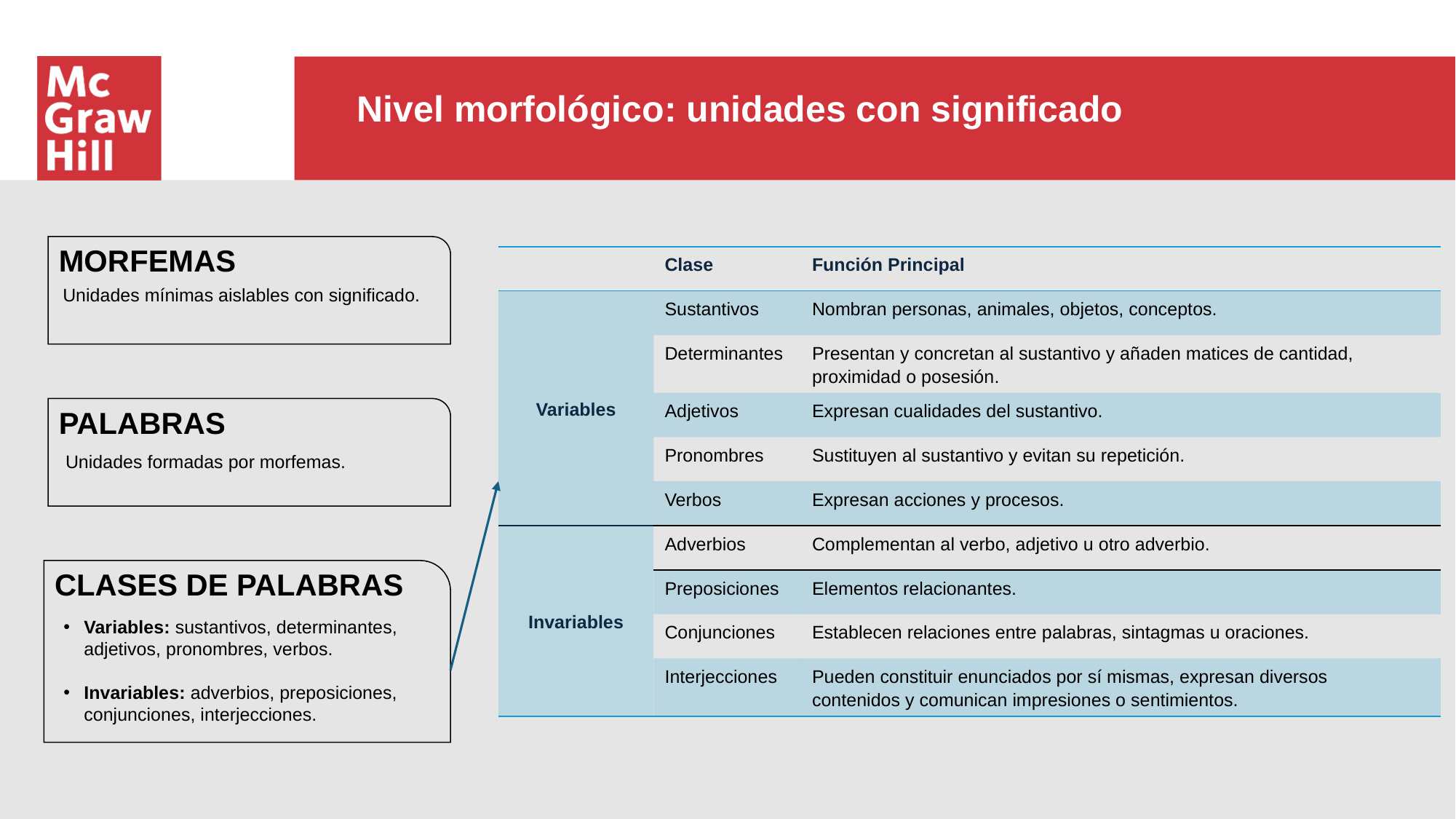

Nivel morfológico: unidades con significado
MORFEMAS
Unidades mínimas aislables con significado.
|  | Clase | Función Principal |
| --- | --- | --- |
| Variables | Sustantivos | Nombran personas, animales, objetos, conceptos. |
|  | Determinantes | Presentan y concretan al sustantivo y añaden matices de cantidad, proximidad o posesión. |
|  | Adjetivos | Expresan cualidades del sustantivo. |
|  | Pronombres | Sustituyen al sustantivo y evitan su repetición. |
|  | Verbos | Expresan acciones y procesos. |
| Invariables | Adverbios | Complementan al verbo, adjetivo u otro adverbio. |
|  | Preposiciones | Elementos relacionantes. |
|  | Conjunciones | Establecen relaciones entre palabras, sintagmas u oraciones. |
|  | Interjecciones | Pueden constituir enunciados por sí mismas, expresan diversos contenidos y comunican impresiones o sentimientos. |
PALABRAS
Unidades formadas por morfemas.
CLASES DE PALABRAS
Variables: sustantivos, determinantes, adjetivos, pronombres, verbos.

Invariables: adverbios, preposiciones, conjunciones, interjecciones.